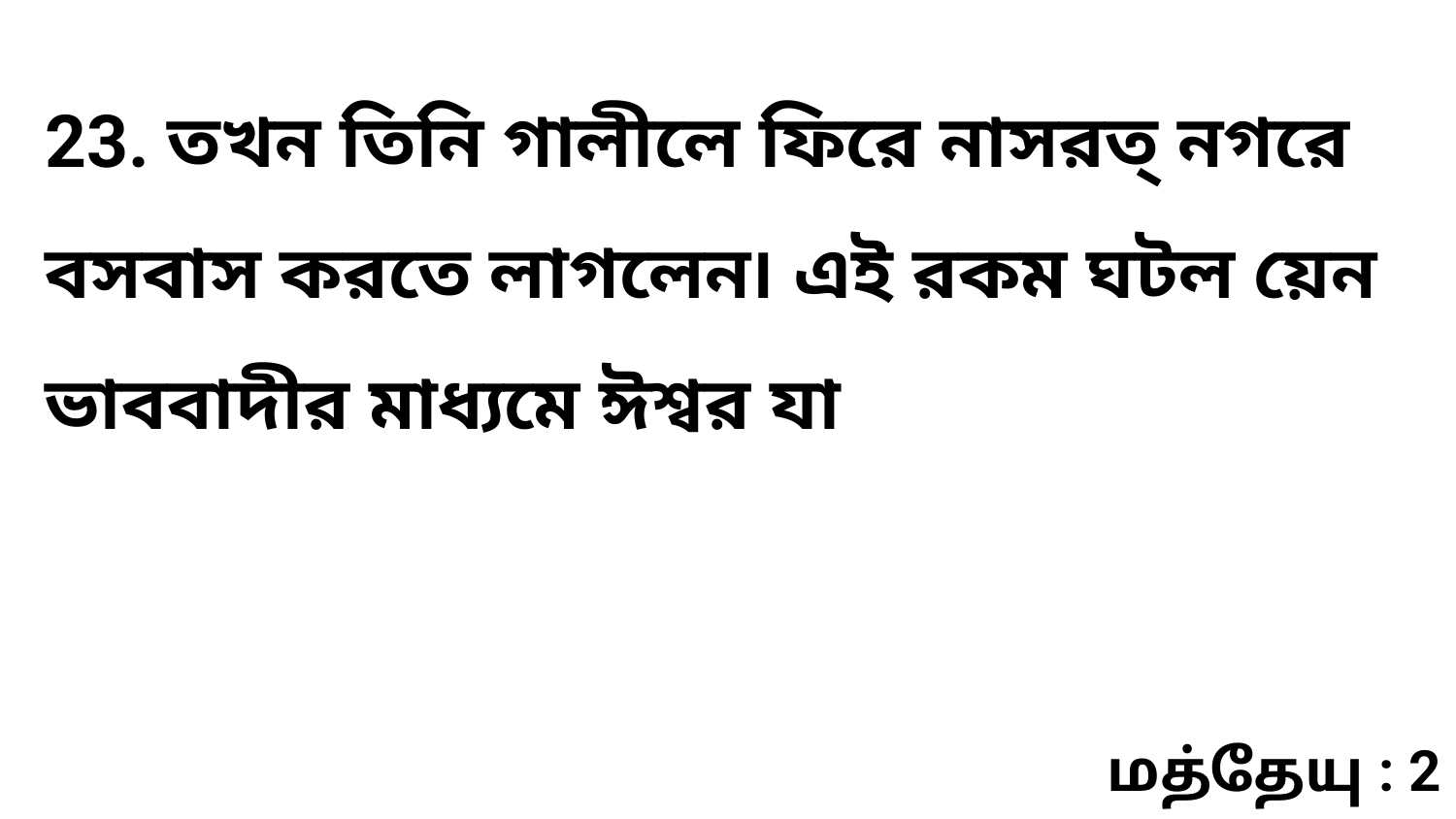

23. তখন তিনি গালীলে ফিরে নাসরত্ নগরে বসবাস করতে লাগলেন৷ এই রকম ঘটল য়েন ভাববাদীর মাধ্যমে ঈশ্বর যা
மத்தேயு : 2